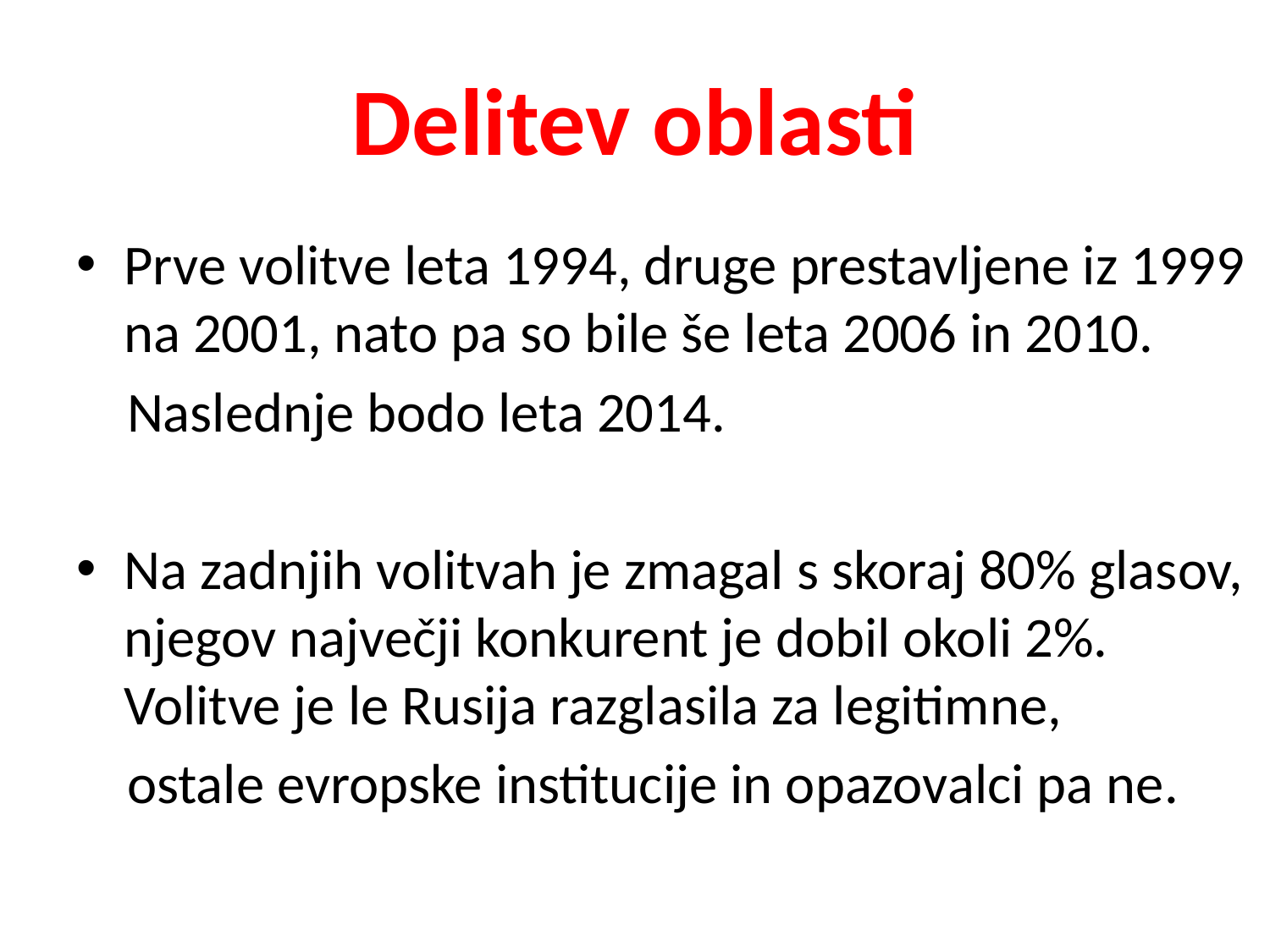

# Delitev oblasti
Prve volitve leta 1994, druge prestavljene iz 1999 na 2001, nato pa so bile še leta 2006 in 2010.
    Naslednje bodo leta 2014.

Na zadnjih volitvah je zmagal s skoraj 80% glasov, njegov največji konkurent je dobil okoli 2%. Volitve je le Rusija razglasila za legitimne,
    ostale evropske institucije in opazovalci pa ne.